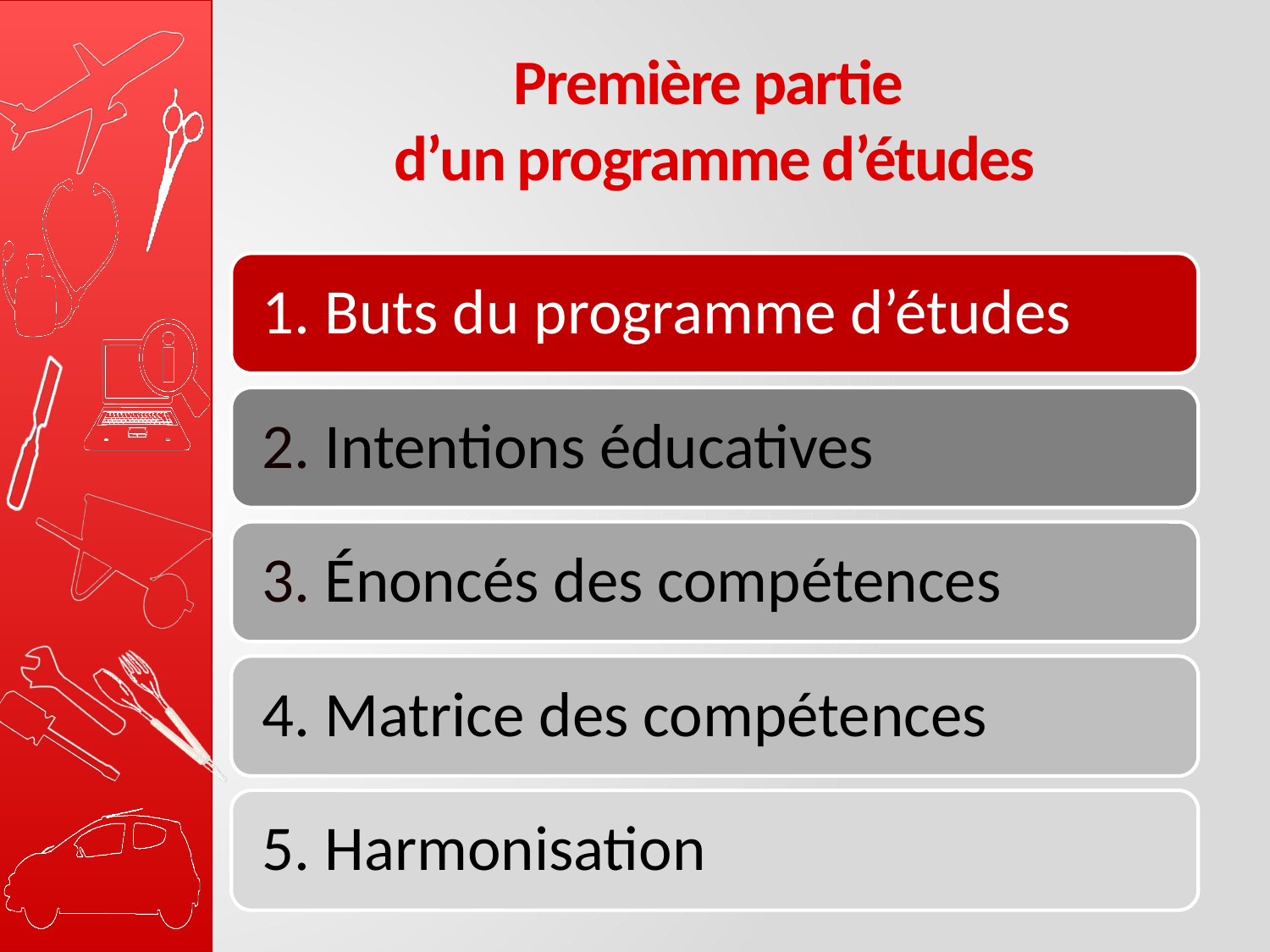

# Première partie d’un programme d’études
1. Buts du programme d’études
2. Intentions éducatives
3. Énoncés des compétences
4. Matrice des compétences
5. Harmonisation